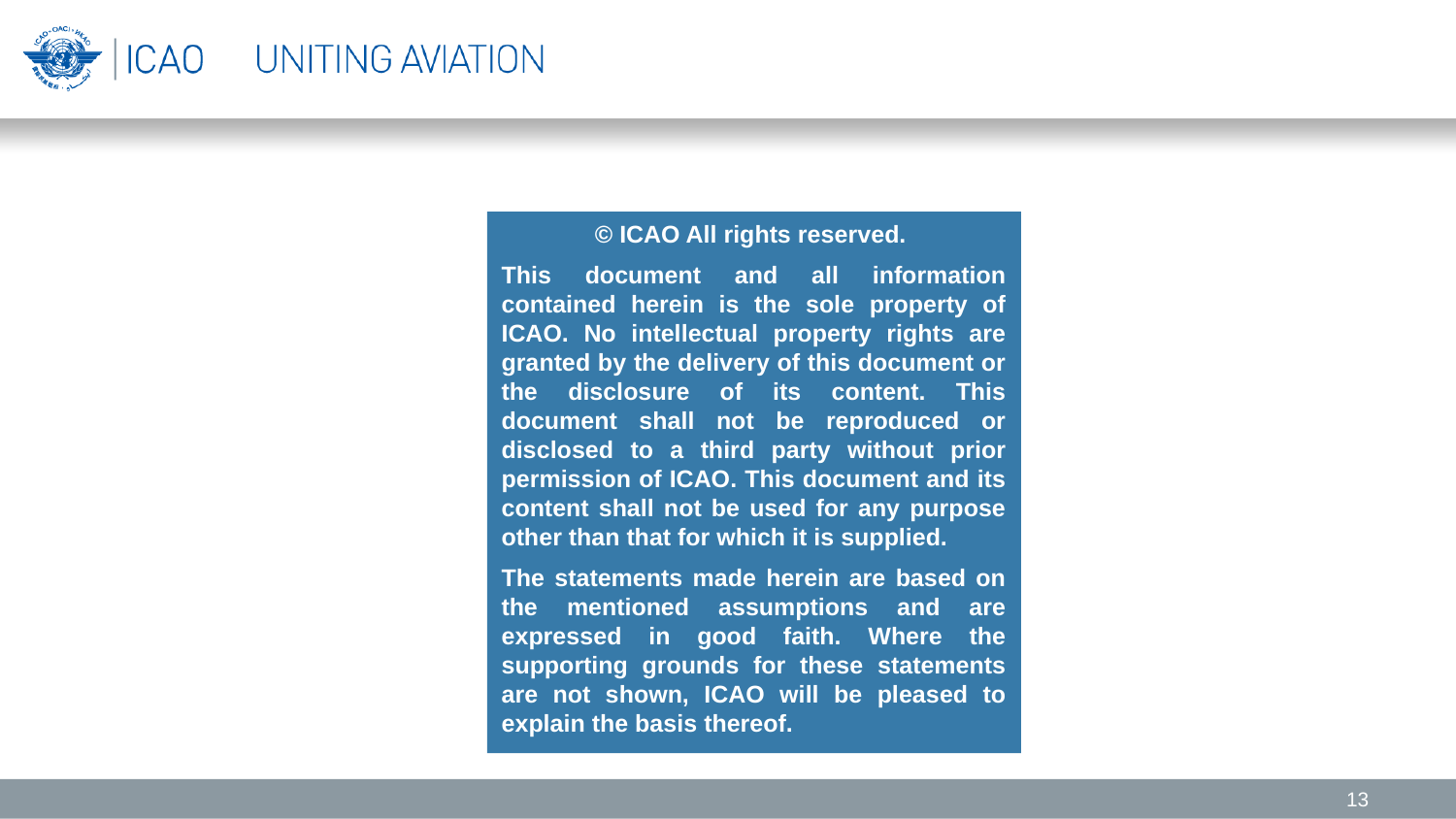

© ICAO All rights reserved.
This document and all information contained herein is the sole property of ICAO. No intellectual property rights are granted by the delivery of this document or the disclosure of its content. This document shall not be reproduced or disclosed to a third party without prior permission of ICAO. This document and its content shall not be used for any purpose other than that for which it is supplied.
The statements made herein are based on the mentioned assumptions and are expressed in good faith. Where the supporting grounds for these statements are not shown, ICAO will be pleased to explain the basis thereof.

13